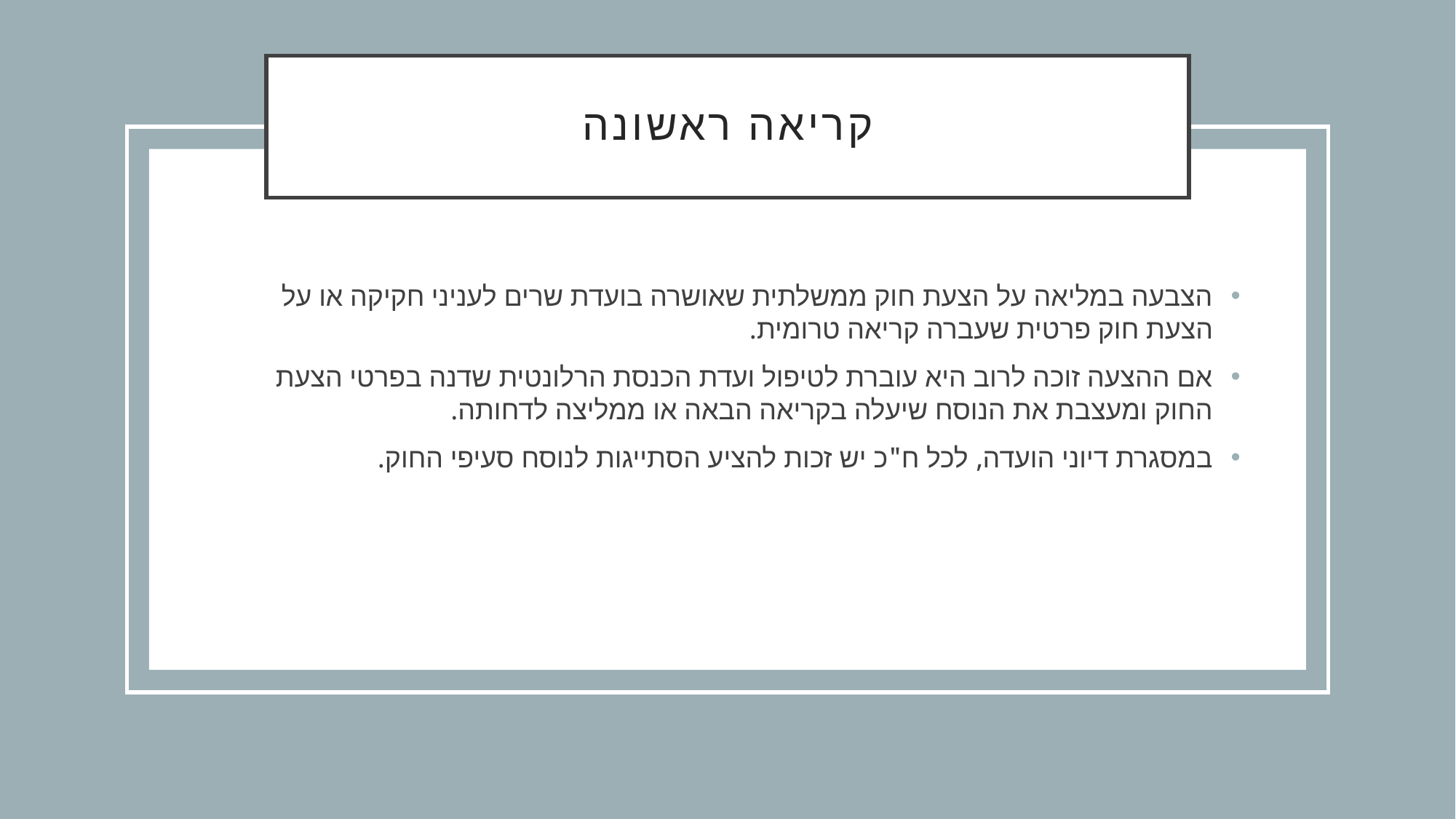

# קריאה ראשונה

הצבעה במליאה על הצעת חוק ממשלתית שאושרה בועדת שרים לעניני חקיקה או על הצעת חוק פרטית שעברה קריאה טרומית.
אם ההצעה זוכה לרוב היא עוברת לטיפול ועדת הכנסת הרלונטית שדנה בפרטי הצעת החוק ומעצבת את הנוסח שיעלה בקריאה הבאה או ממליצה לדחותה.
במסגרת דיוני הועדה, לכל ח"כ יש זכות להציע הסתייגות לנוסח סעיפי החוק.